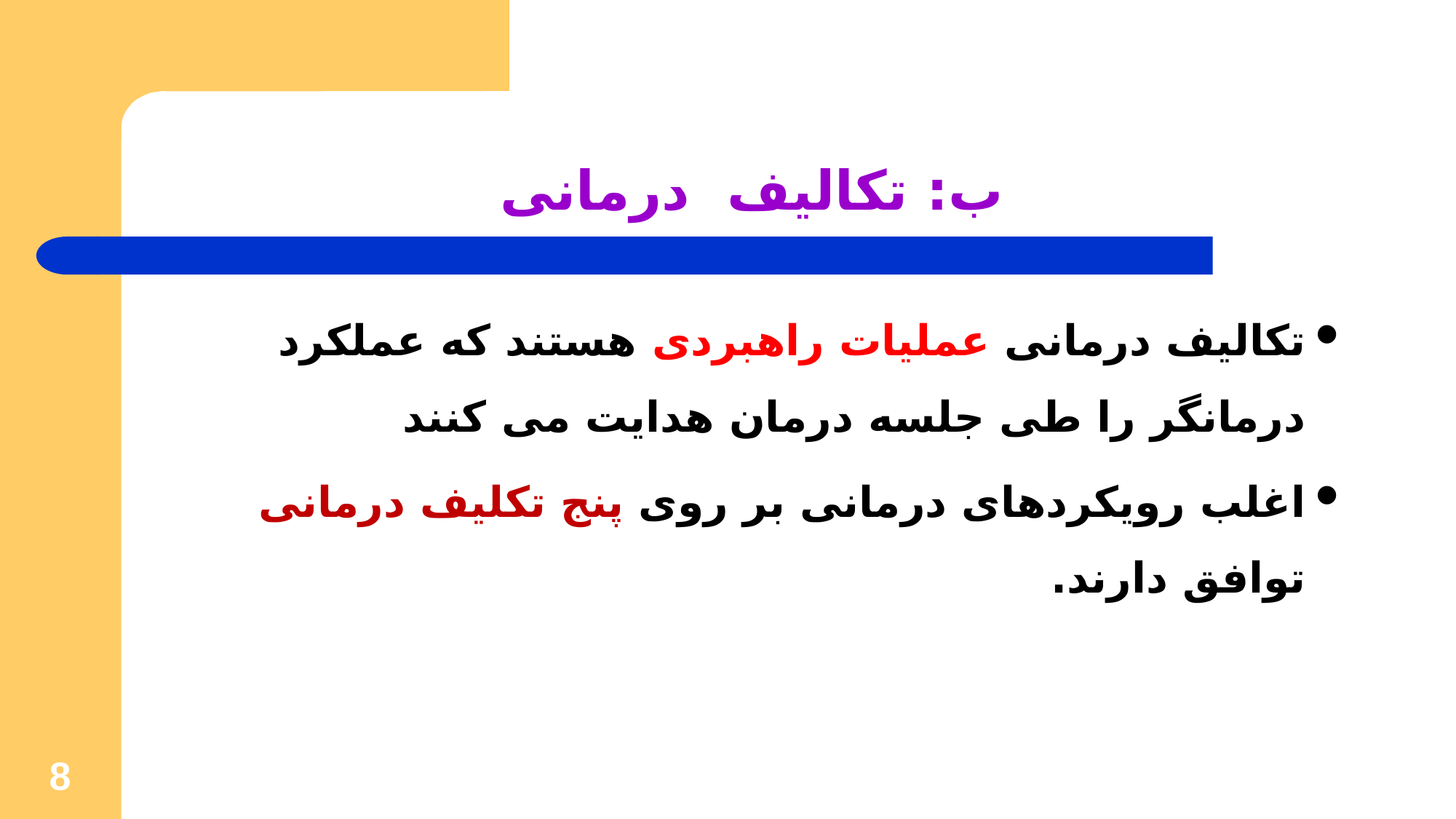

# ب: تکالیف  درمانی
تکالیف درمانی عملیات راهبردی هستند که عملکرد درمانگر را طی جلسه درمان هدایت می کنند
اغلب رویکردهای درمانی بر روی پنج تکلیف درمانی توافق دارند.

8